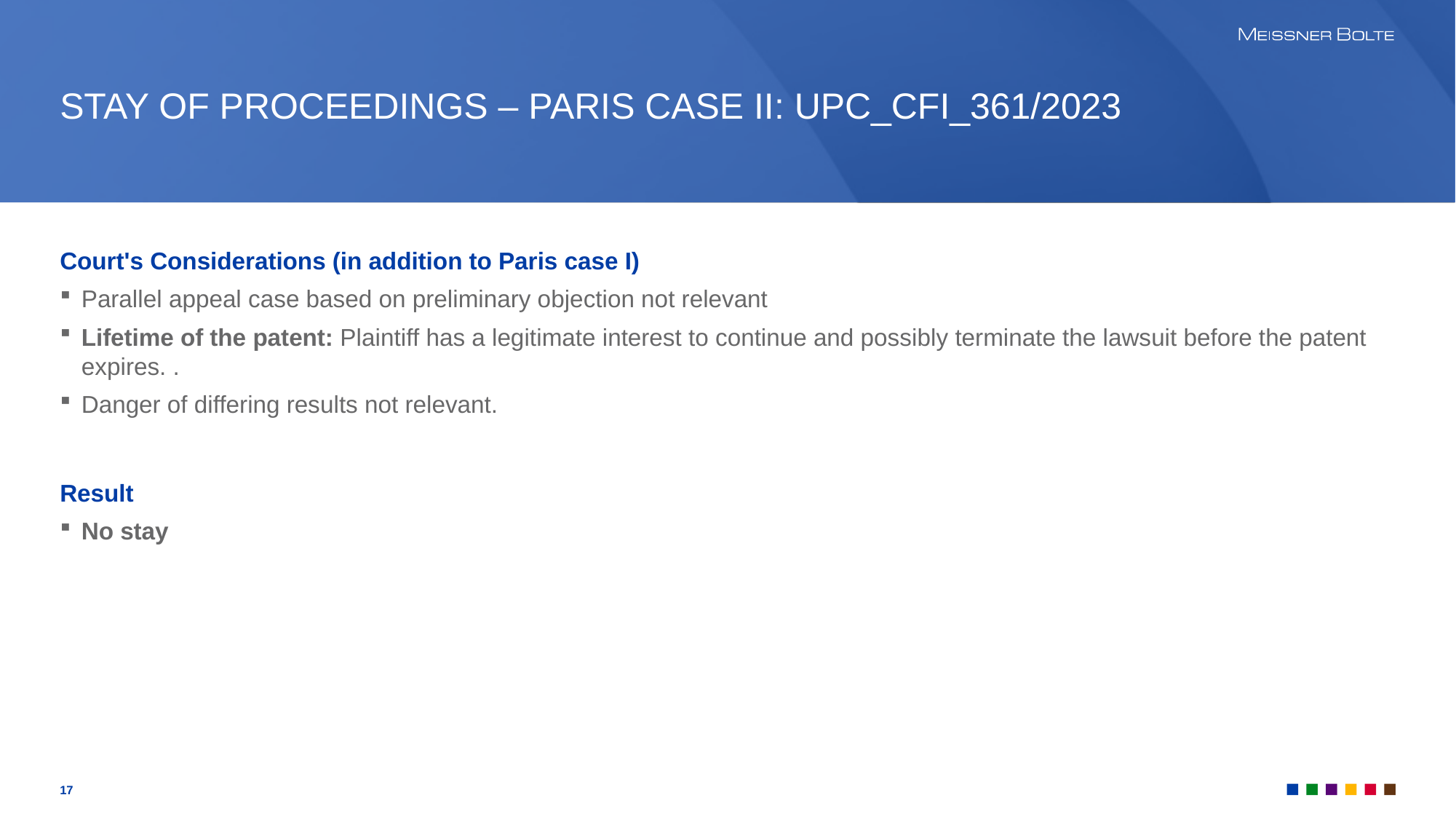

# STAY OF PROCEEDINGS – PARIS CASE II: UPC_CFI_361/2023
Court's Considerations (in addition to Paris case I)
Parallel appeal case based on preliminary objection not relevant
Lifetime of the patent: Plaintiff has a legitimate interest to continue and possibly terminate the lawsuit before the patent expires. .
Danger of differing results not relevant.

Result
No stay

17